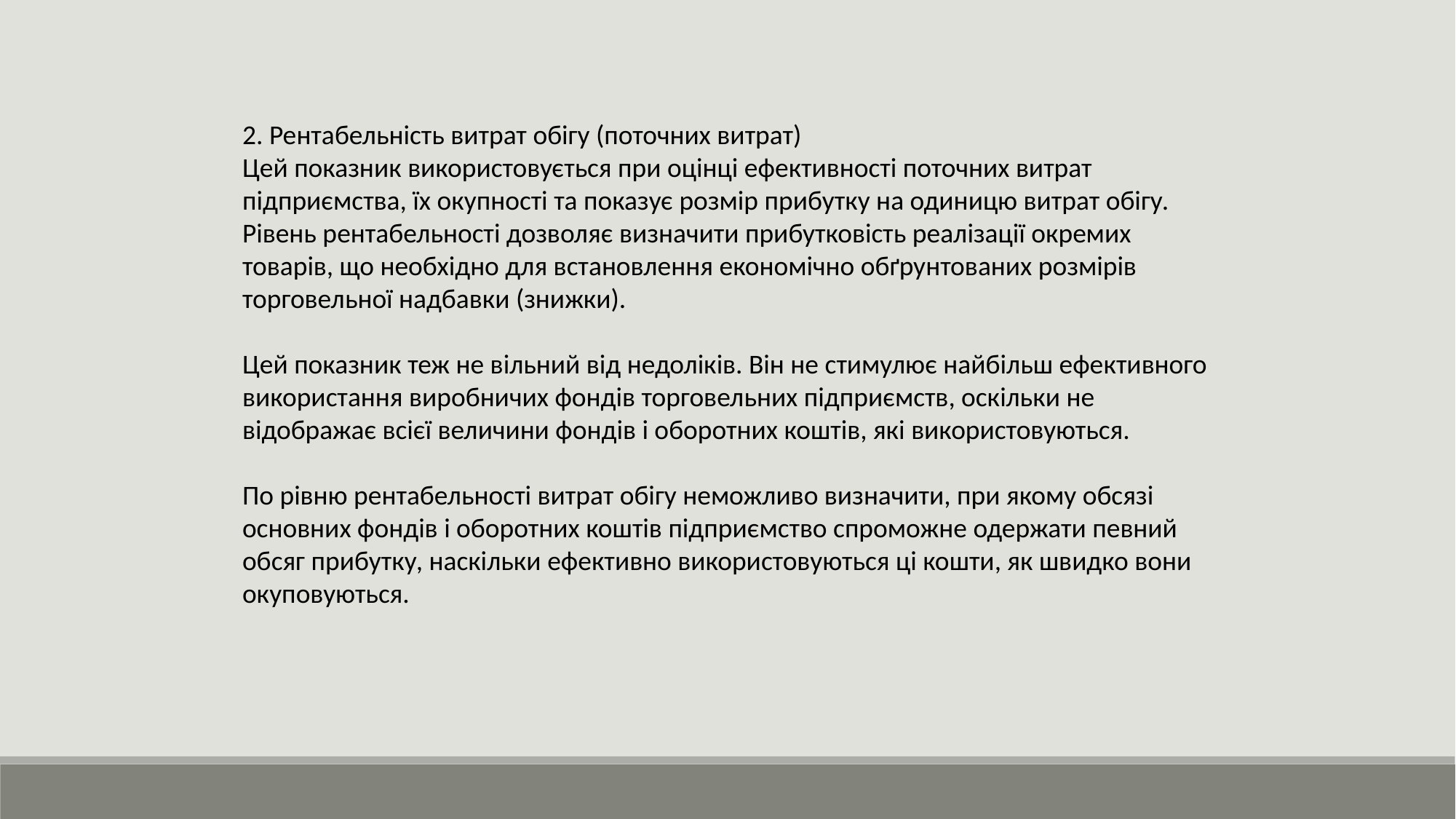

2. Рентабельність витрат обігу (поточних витрат)
Цей показник використовується при оцінці ефективності поточних витрат підприємства, їх окупності та показує розмір прибутку на одиницю витрат обігу. Рівень рентабельності дозволяє визначити прибутковість реалізації окремих товарів, що необхідно для встановлення економічно обґрунтованих розмірів торговельної надбавки (знижки).

Цей показник теж не вільний від недоліків. Він не стимулює найбільш ефективного використання виробничих фондів торговельних підприємств, оскільки не відображає всієї величини фондів і оборотних коштів, які використовуються.

По рівню рентабельності витрат обігу неможливо визначити, при якому обсязі основних фондів і оборотних коштів підприємство спроможне одержати певний обсяг прибутку, наскільки ефективно використовуються ці кошти, як швидко вони окуповуються.